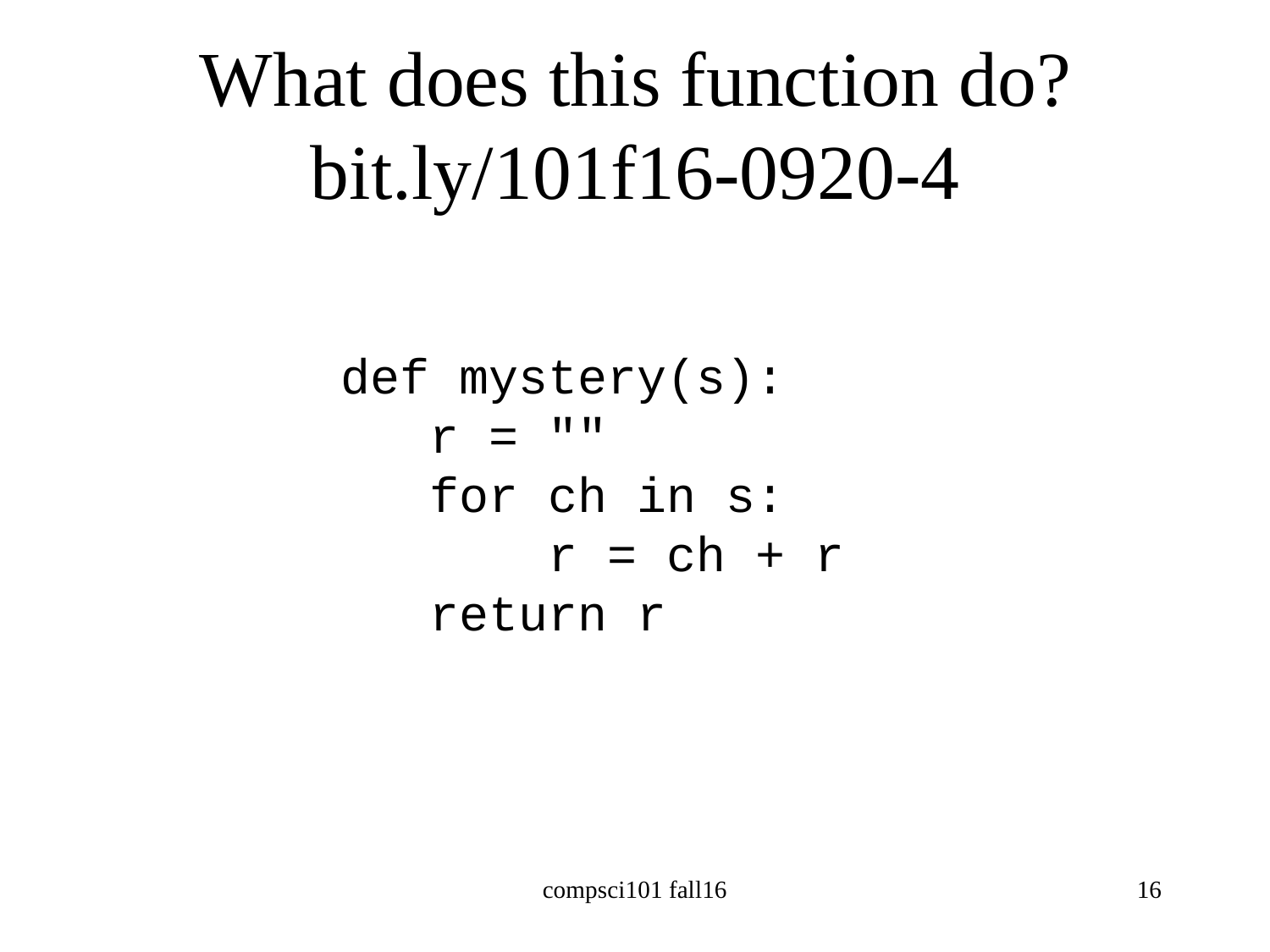

# What does this function do? bit.ly/101f16-0920-4
def mystery(s):
   r = ""
   for ch in s:
       r = ch + r
   return r

compsci101 fall16
16